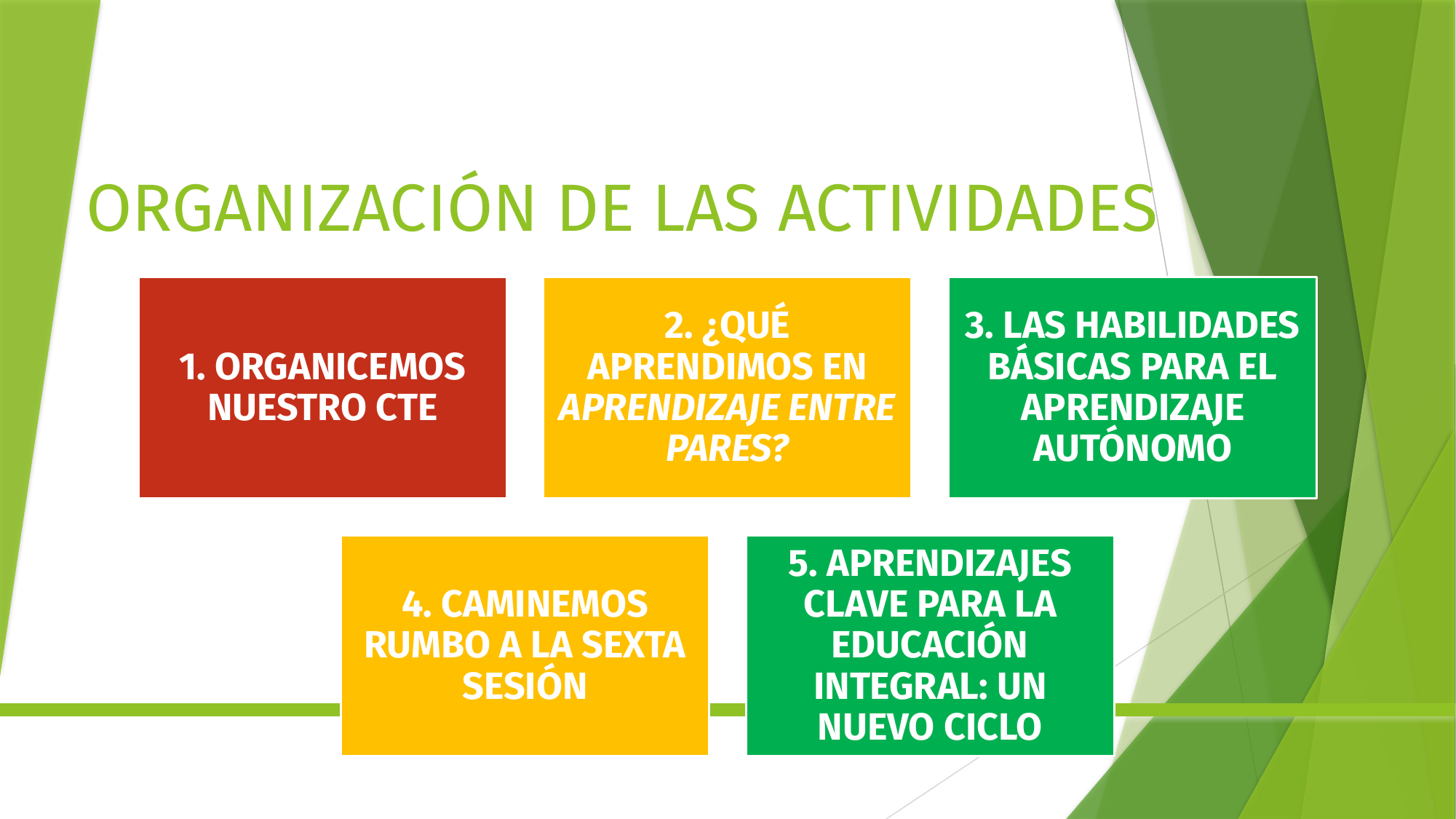

# ORGANIZACIÓN DE LAS ACTIVIDADES
1. ORGANICEMOS NUESTRO CTE
2. ¿QUÉ APRENDIMOS EN APRENDIZAJE ENTRE PARES?
3. LAS HABILIDADES BÁSICAS PARA EL APRENDIZAJE AUTÓNOMO
4. CAMINEMOS RUMBO A LA SEXTA SESIÓN
5. APRENDIZAJES CLAVE PARA LA EDUCACIÓN INTEGRAL: UN NUEVO CICLO